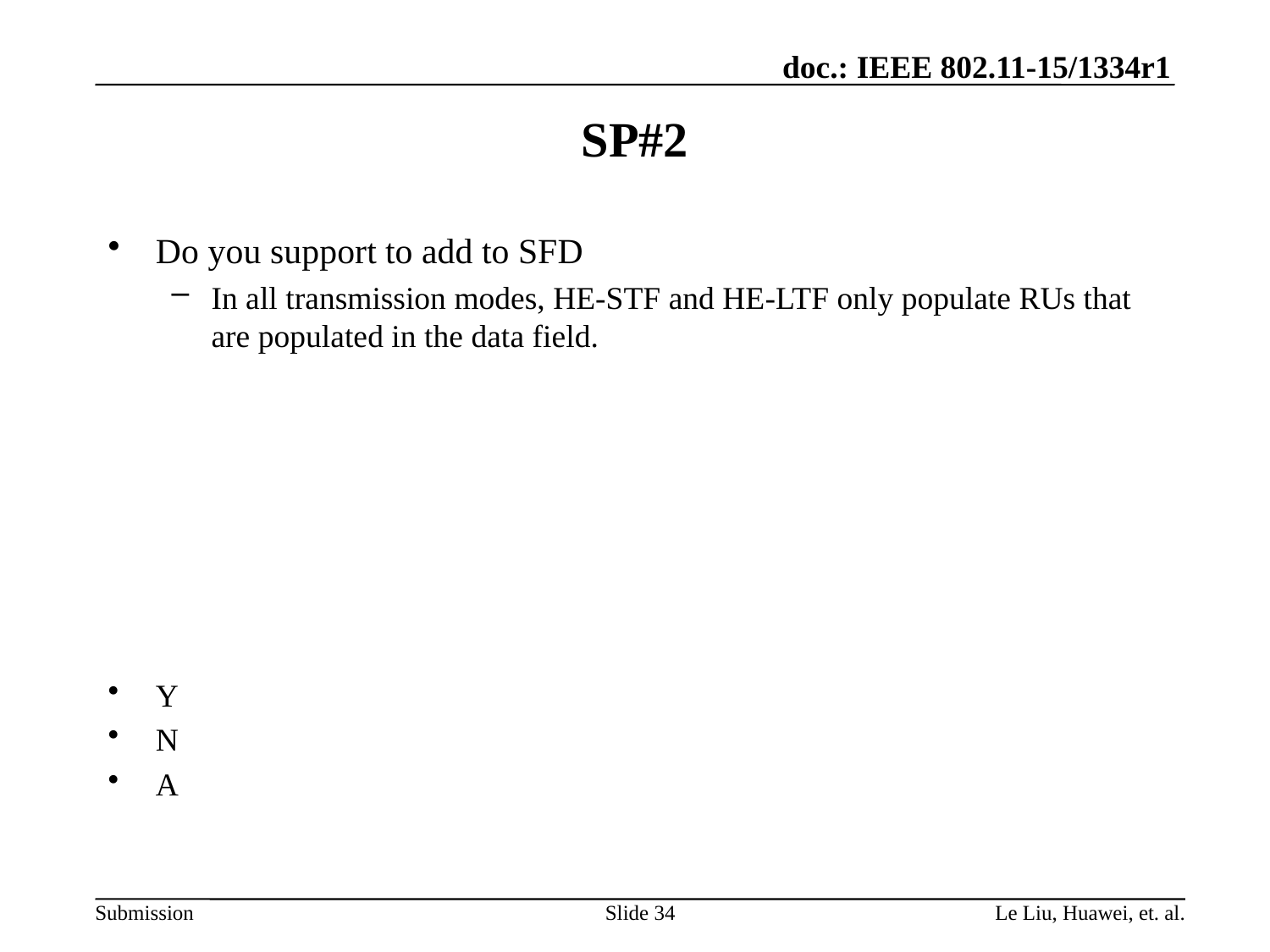

# SP#2
Do you support to add to SFD
In all transmission modes, HE-STF and HE-LTF only populate RUs that are populated in the data field.

Y
N
A

Slide 34
Le Liu, Huawei, et. al.